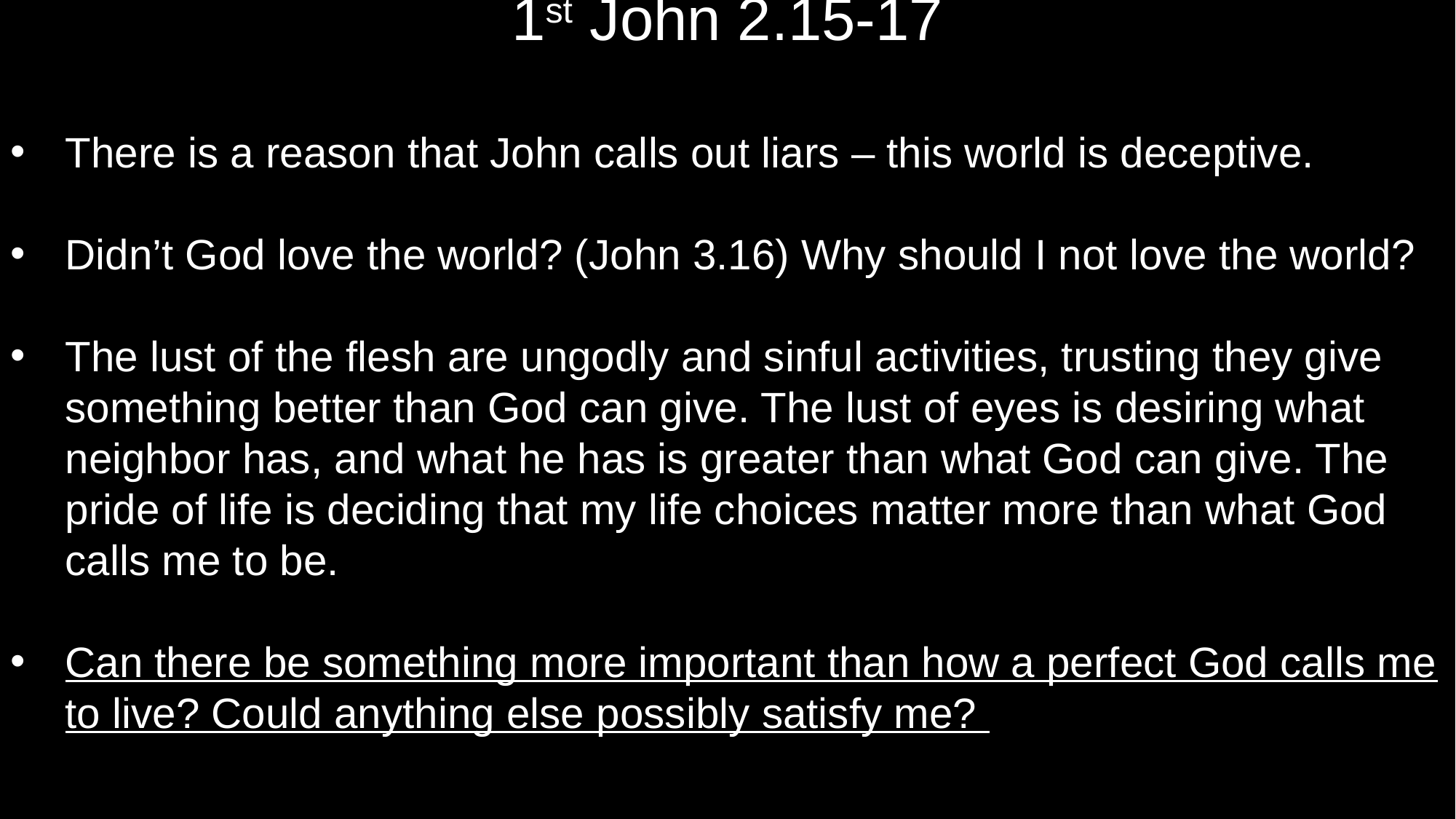

1st John 2.15-17

There is a reason that John calls out liars – this world is deceptive.

Didn’t God love the world? (John 3.16) Why should I not love the world?

The lust of the flesh are ungodly and sinful activities, trusting they give something better than God can give. The lust of eyes is desiring what neighbor has, and what he has is greater than what God can give. The pride of life is deciding that my life choices matter more than what God calls me to be.

Can there be something more important than how a perfect God calls me to live? Could anything else possibly satisfy me?